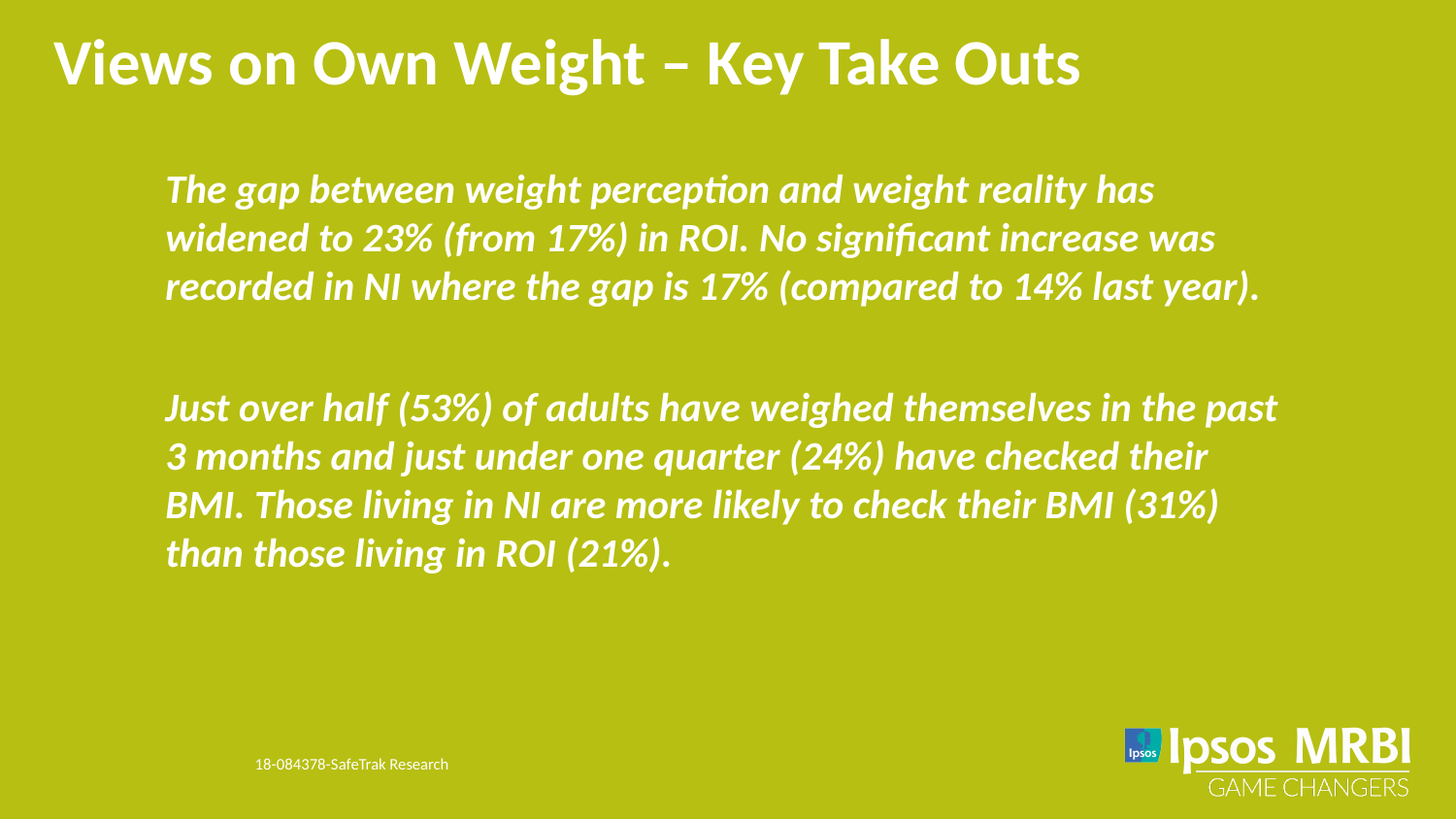

Views on Own Weight – Key Take Outs

The gap between weight perception and weight reality has widened to 23% (from 17%) in ROI. No significant increase was recorded in NI where the gap is 17% (compared to 14% last year).

Just over half (53%) of adults have weighed themselves in the past 3 months and just under one quarter (24%) have checked their BMI. Those living in NI are more likely to check their BMI (31%) than those living in ROI (21%).